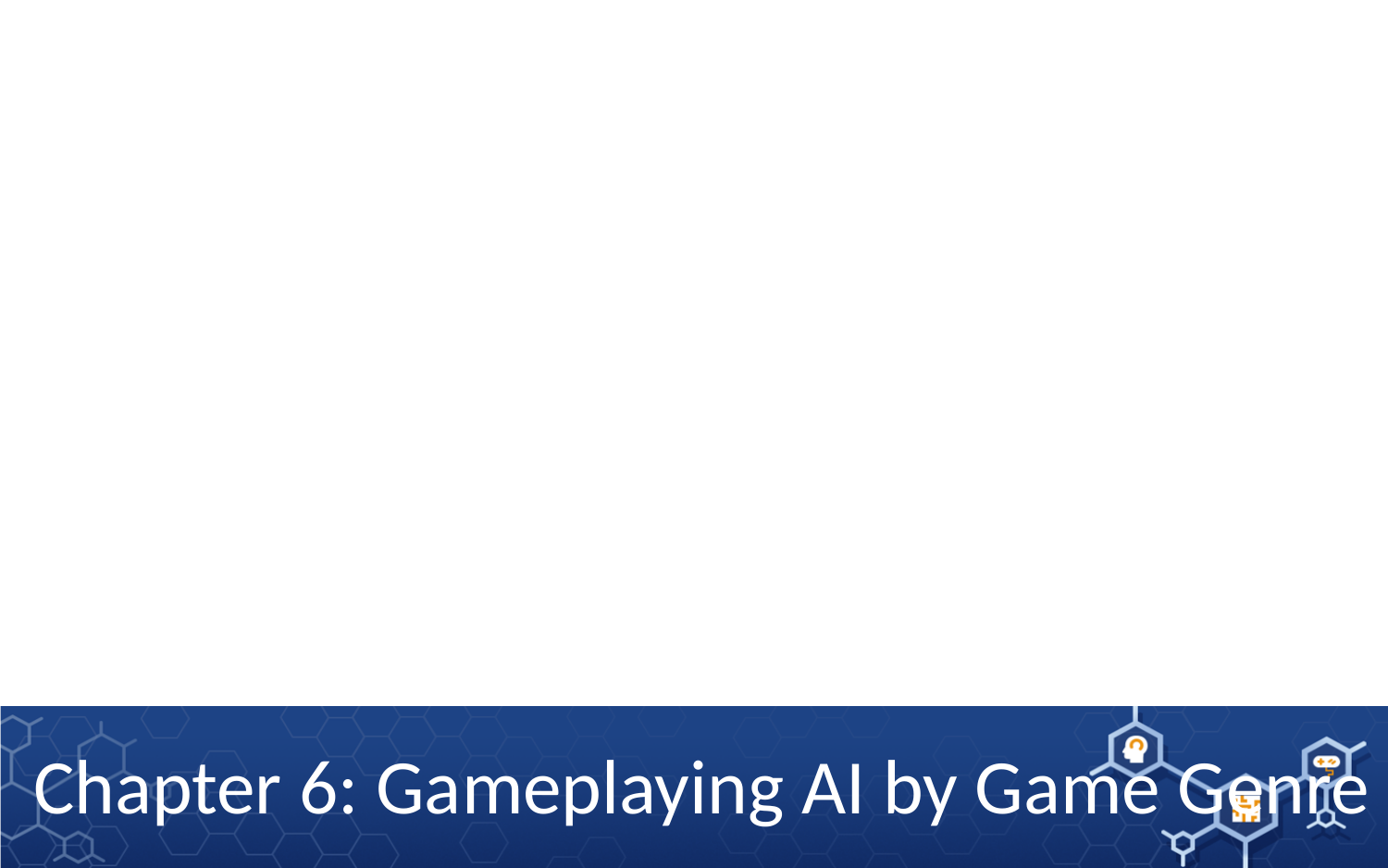

Chapter 6: Gameplaying AI by Game Genre